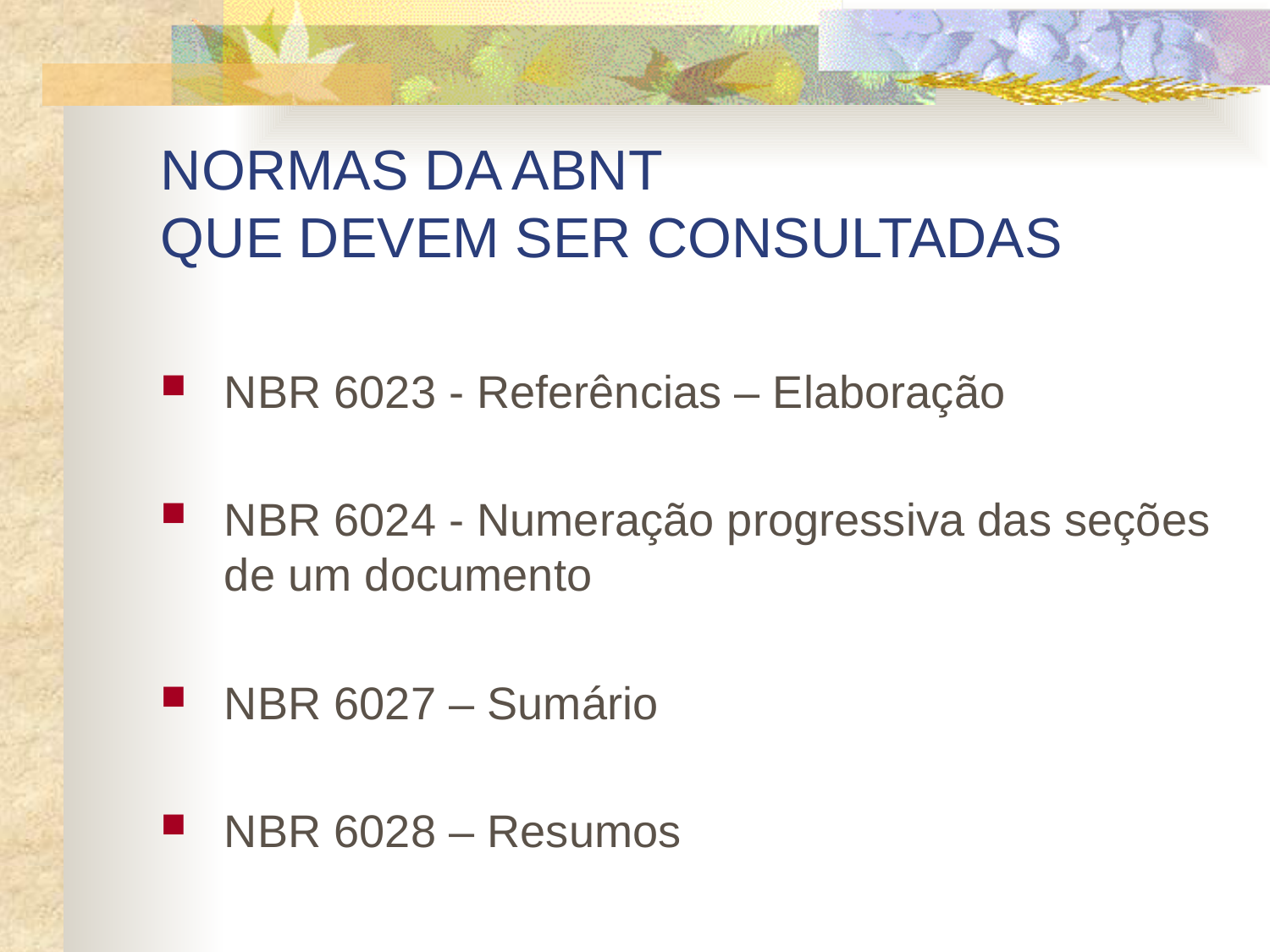

# NORMAS DA ABNT QUE DEVEM SER CONSULTADAS

NBR 6023 - Referências – Elaboração

NBR 6024 - Numeração progressiva das seções de um documento

NBR 6027 – Sumário

NBR 6028 – Resumos